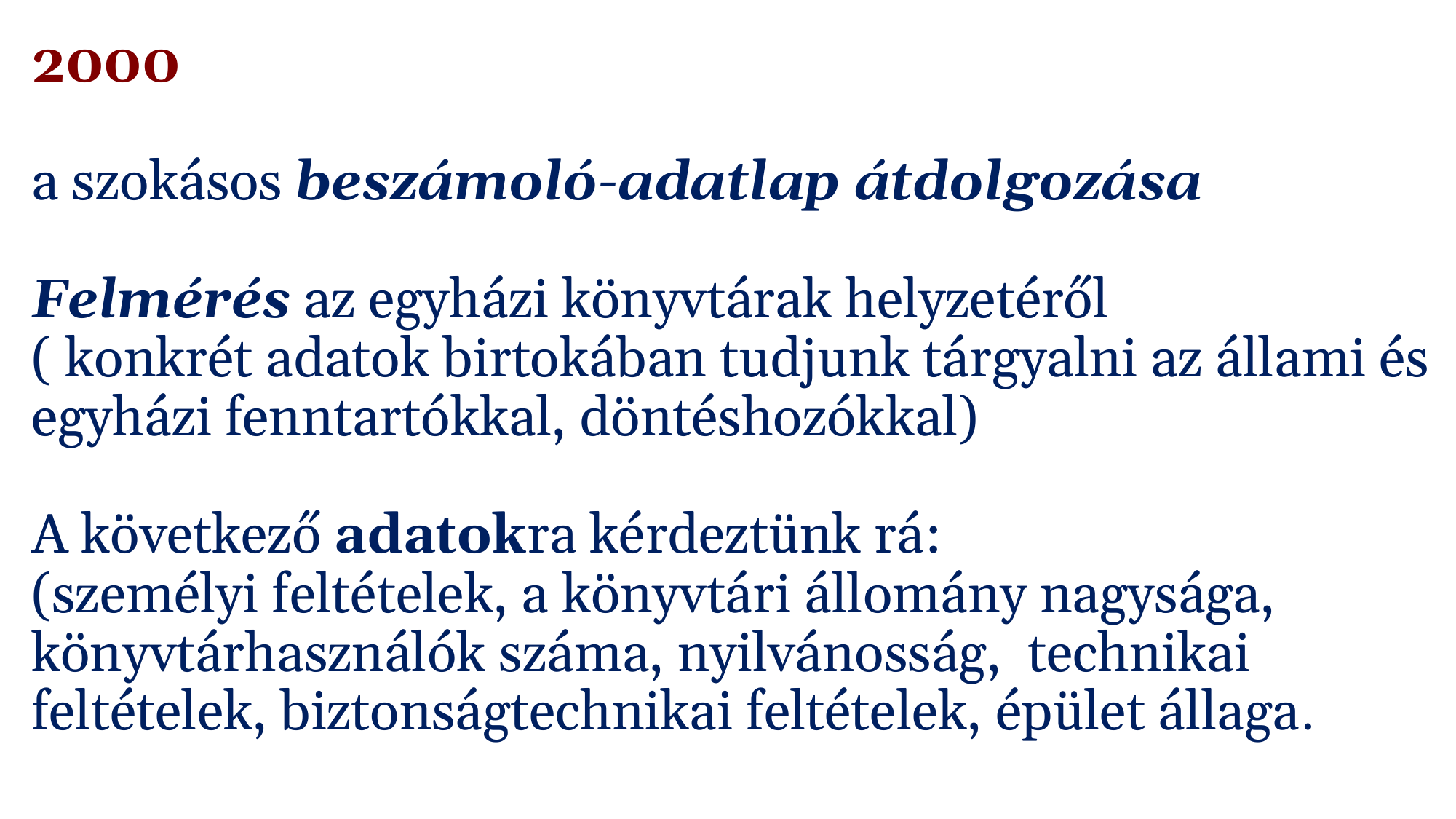

# 2000 a szokásos beszámoló-adatlap átdolgozása Felmérés az egyházi könyvtárak helyzetéről ( konkrét adatok birtokában tudjunk tárgyalni az állami és egyházi fenntartókkal, döntéshozókkal) A következő adatokra kérdeztünk rá: (személyi feltételek, a könyvtári állomány nagysága, könyvtárhasználók száma, nyilvánosság,  technikai feltételek, biztonságtechnikai feltételek, épület állaga.